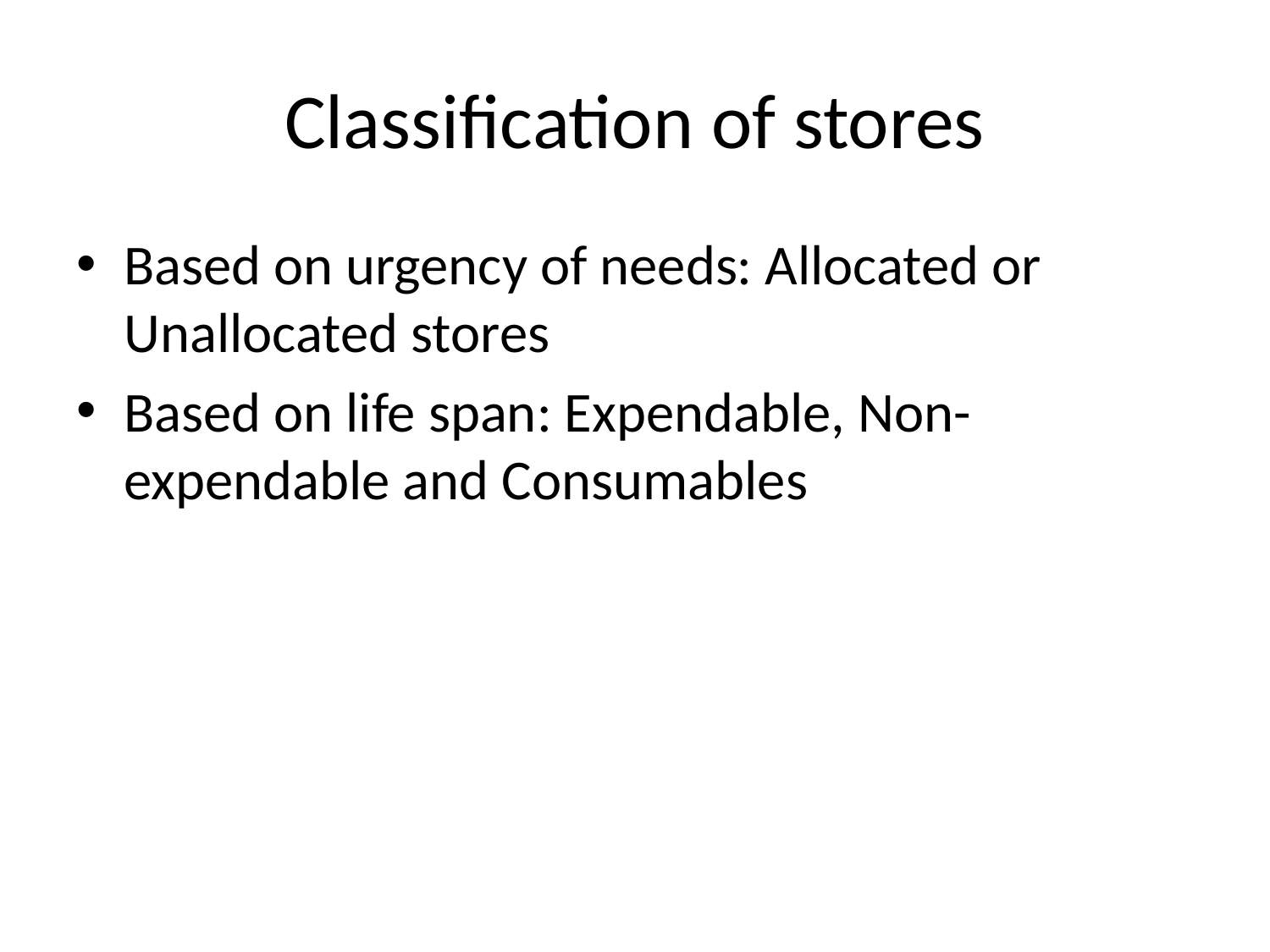

# Classification of stores
Based on urgency of needs: Allocated or Unallocated stores
Based on life span: Expendable, Non-expendable and Consumables